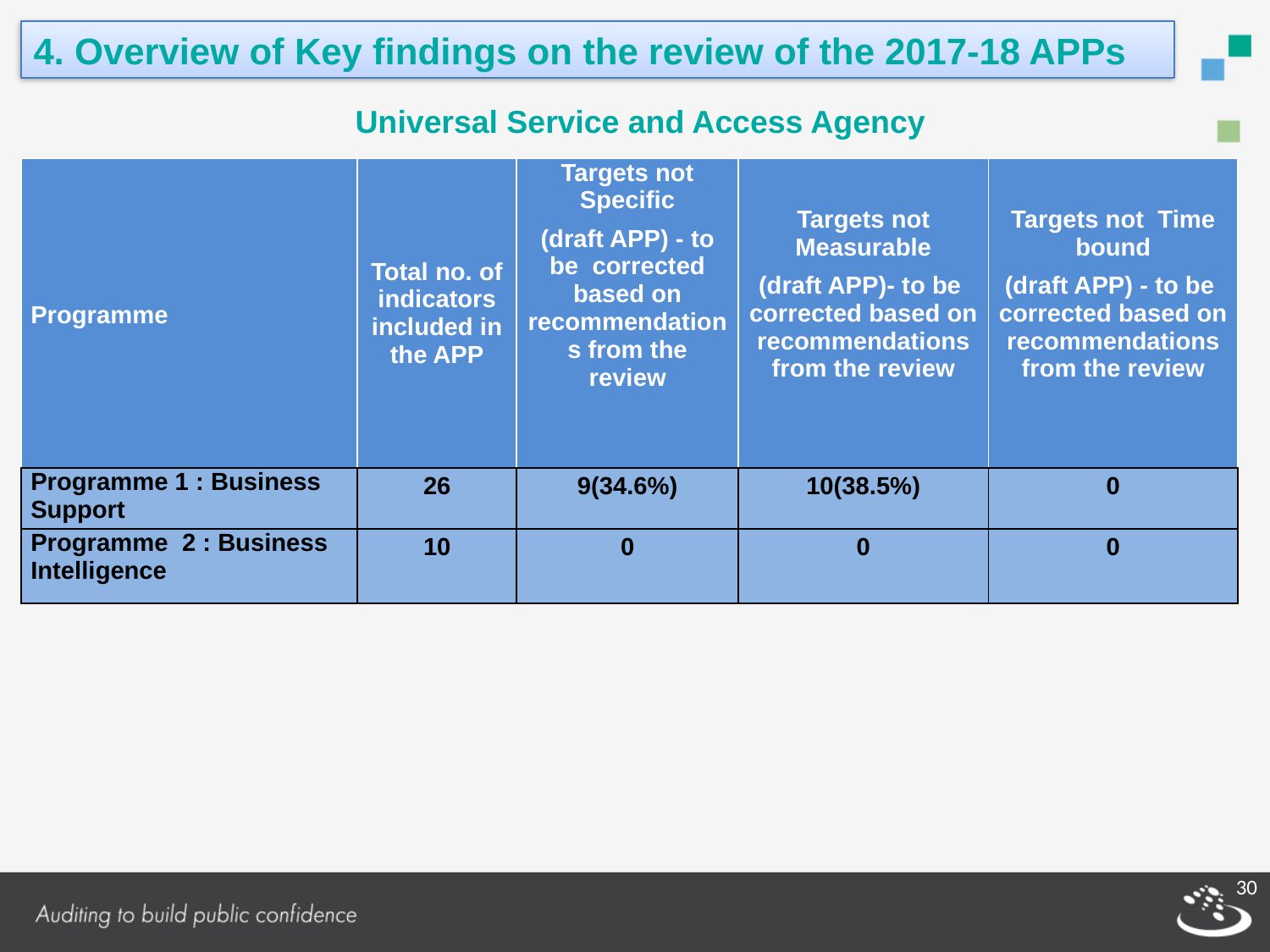

4. Overview of Key findings on the review of the 2017-18 APPs
Universal Service and Access Agency
| Programme | Total no. of indicators included in the APP | Targets not Specific (draft APP) - to be corrected based on recommendations from the review | Targets not Measurable (draft APP)- to be corrected based on recommendations from the review | Targets not Time bound (draft APP) - to be corrected based on recommendations from the review |
| --- | --- | --- | --- | --- |
| Programme 1 : Business Support | 26 | 9(34.6%) | 10(38.5%) | 0 |
| Programme 2 : Business Intelligence | 10 | 0 | 0 | 0 |
30